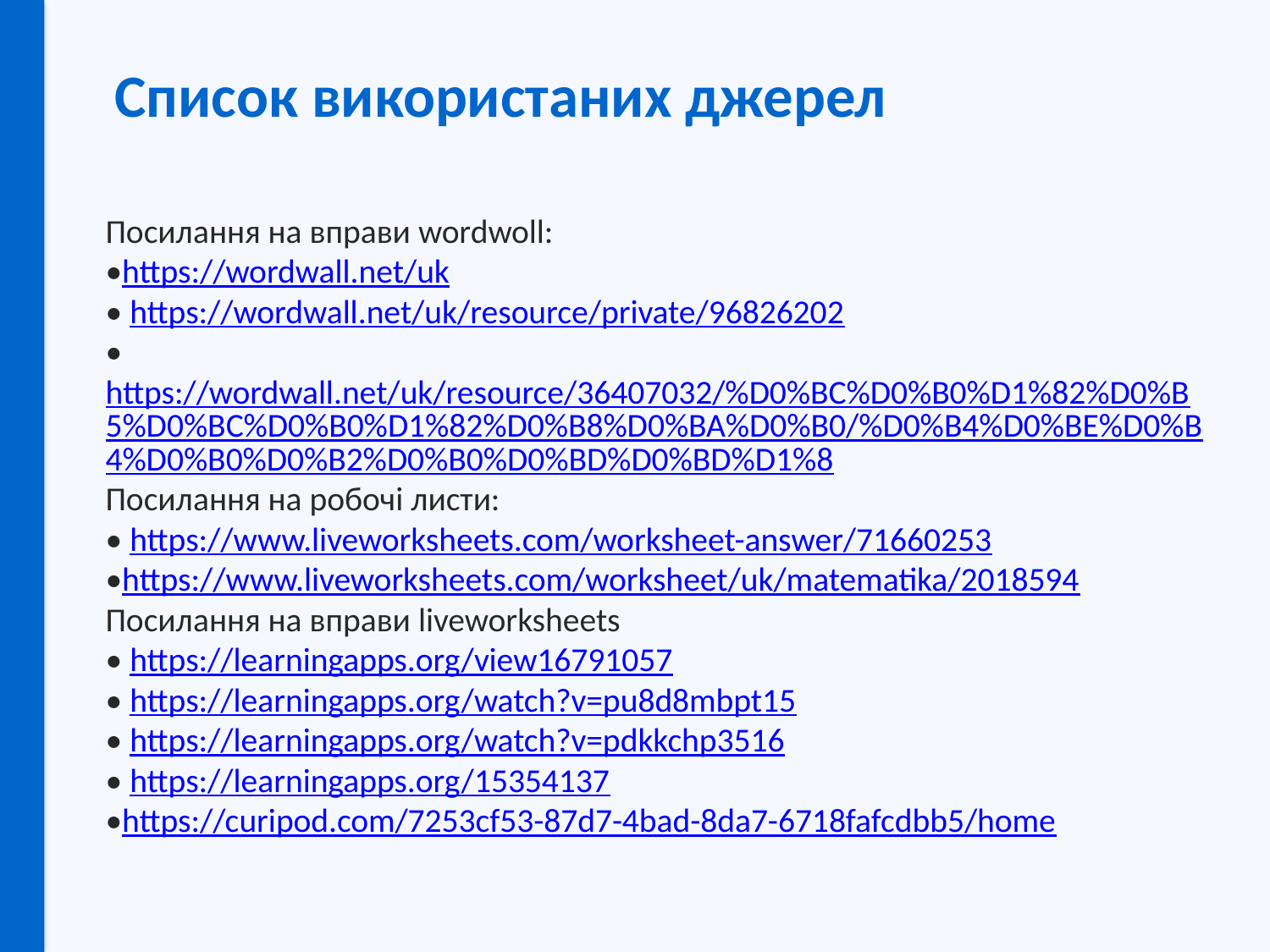

Список використаних джерел
Посилання на вправи wordwoll:
•https://wordwall.net/uk
• https://wordwall.net/uk/resource/private/96826202
•https://wordwall.net/uk/resource/36407032/%D0%BC%D0%B0%D1%82%D0%B5%D0%BC%D0%B0%D1%82%D0%B8%D0%BA%D0%B0/%D0%B4%D0%BE%D0%B4%D0%B0%D0%B2%D0%B0%D0%BD%D0%BD%D1%8
Посилання на робочі листи:
• https://www.liveworksheets.com/worksheet-answer/71660253
•https://www.liveworksheets.com/worksheet/uk/matematika/2018594
Посилання на вправи liveworksheets
• https://learningapps.org/view16791057
• https://learningapps.org/watch?v=pu8d8mbpt15
• https://learningapps.org/watch?v=pdkkchp3516
• https://learningapps.org/15354137
•https://curipod.com/7253cf53-87d7-4bad-8da7-6718fafcdbb5/home